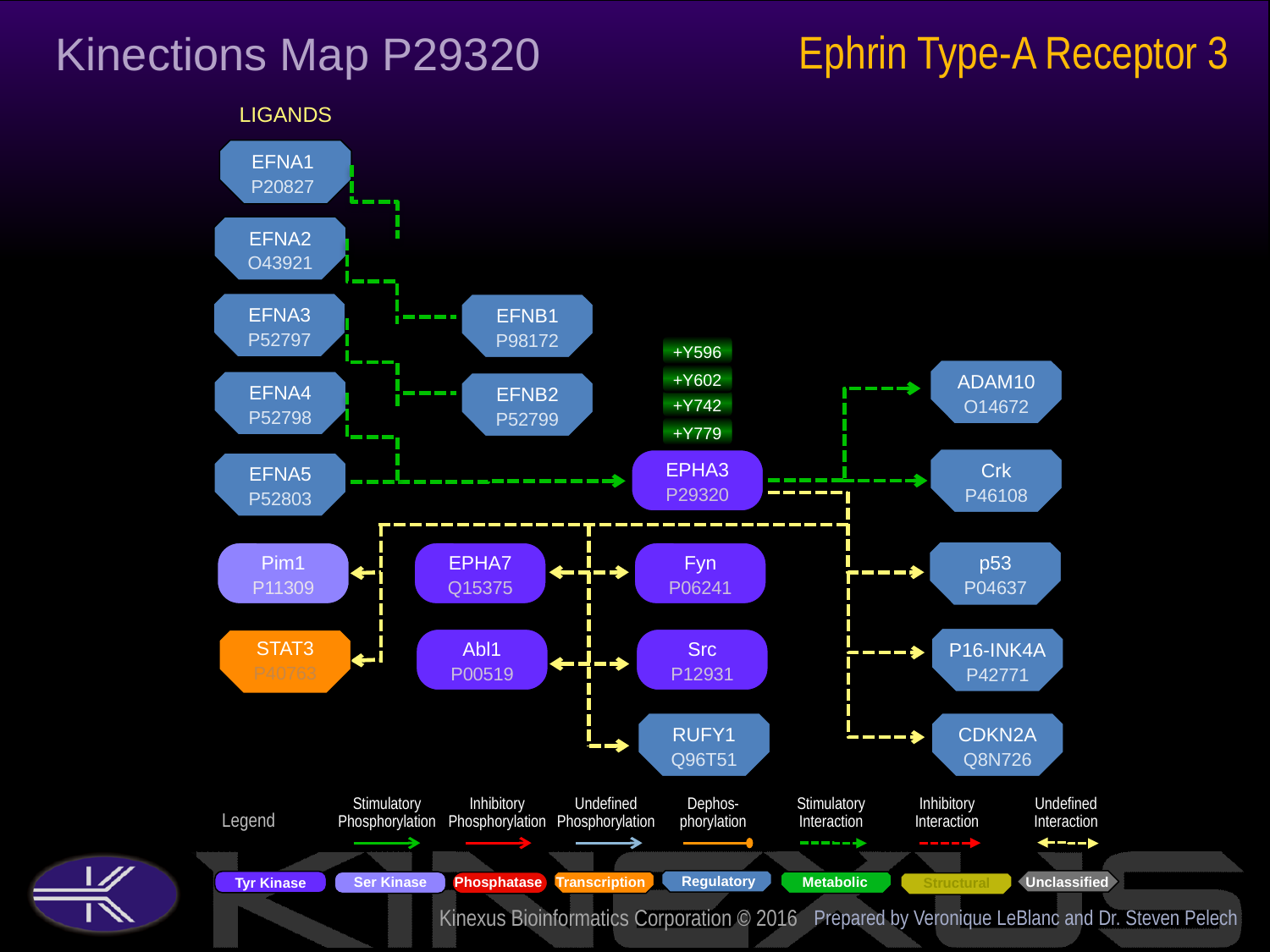

Ephrin Type-A Receptor 3
Kinections Map P29320
LIGANDS

EFNA1
P20827

EFNA2
O43921

EFNA3
P52797

EFNB1
P98172
+Y596

ADAM10
O14672
+Y602

EFNA4
P52798

EFNB2
P52799
+Y742

+Y779

Crk
P46108
EPHA3
P29320

EFNA5
P52803

p53
P04637
Pim1
P11309

EPHA7
Q15375

Fyn
P06241

STAT3
P40763

P16-INK4A
P42771
Abl1
P00519

Src
P12931

RUFY1
Q96T51

CDKN2A
Q8N726
Prepared by Veronique LeBlanc and Dr. Steven Pelech